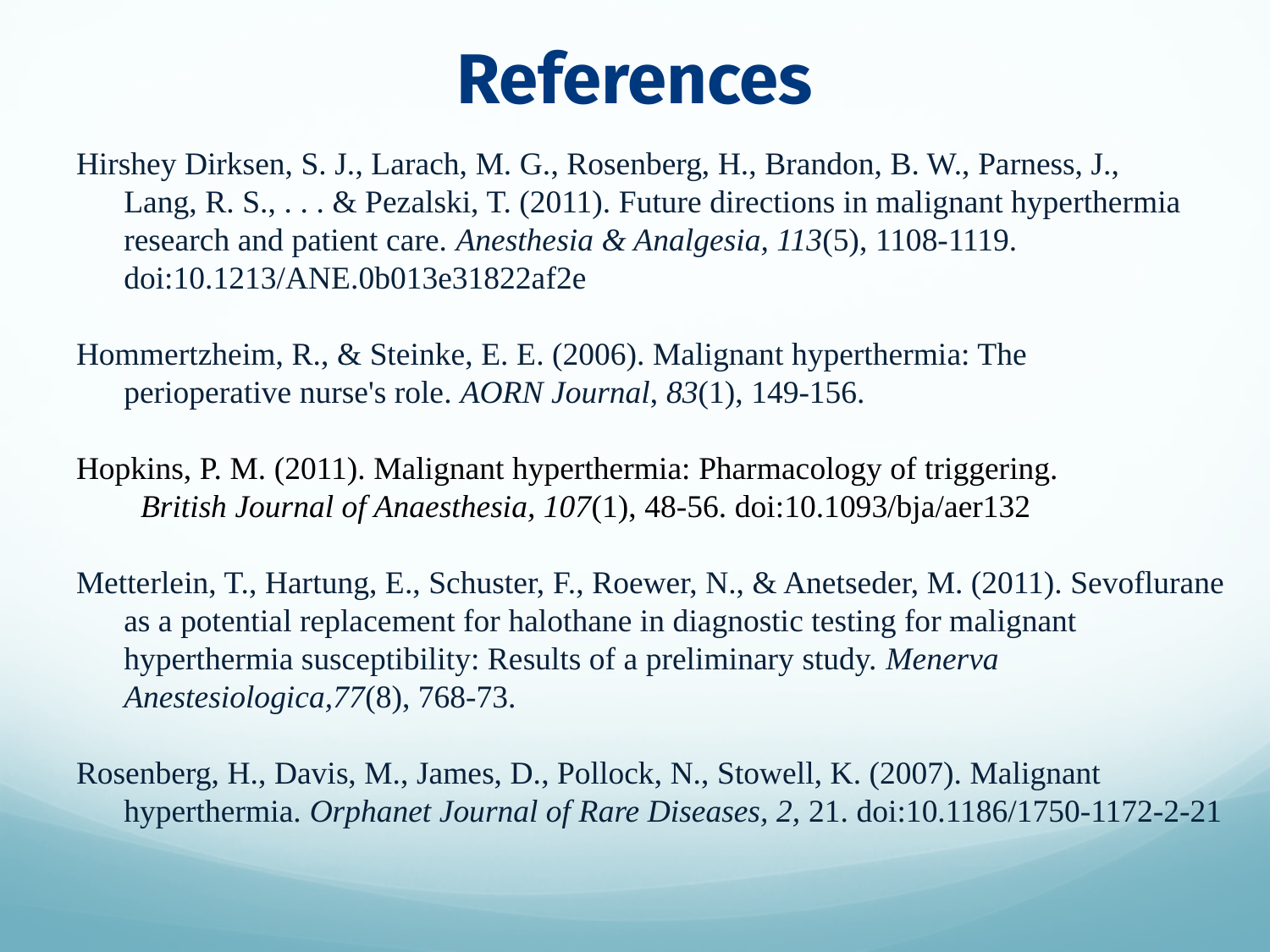

# References
Hirshey Dirksen, S. J., Larach, M. G., Rosenberg, H., Brandon, B. W., Parness, J.,
	Lang, R. S., . . . & Pezalski, T. (2011). Future directions in malignant hyperthermia research and patient care. Anesthesia & Analgesia, 113(5), 1108-1119. doi:10.1213/ANE.0b013e31822af2e

Hommertzheim, R., & Steinke, E. E. (2006). Malignant hyperthermia: The
perioperative nurse's role. AORN Journal, 83(1), 149-156.

Hopkins, P. M. (2011). Malignant hyperthermia: Pharmacology of triggering.
        British Journal of Anaesthesia, 107(1), 48-56. doi:10.1093/bja/aer132

Metterlein, T., Hartung, E., Schuster, F., Roewer, N., & Anetseder, M. (2011). Sevoflurane
as a potential replacement for halothane in diagnostic testing for malignant
hyperthermia susceptibility: Results of a preliminary study. Menerva Anestesiologica,77(8), 768-73.

Rosenberg, H., Davis, M., James, D., Pollock, N., Stowell, K. (2007). Malignant
hyperthermia. Orphanet Journal of Rare Diseases, 2, 21. doi:10.1186/1750-1172-2-21